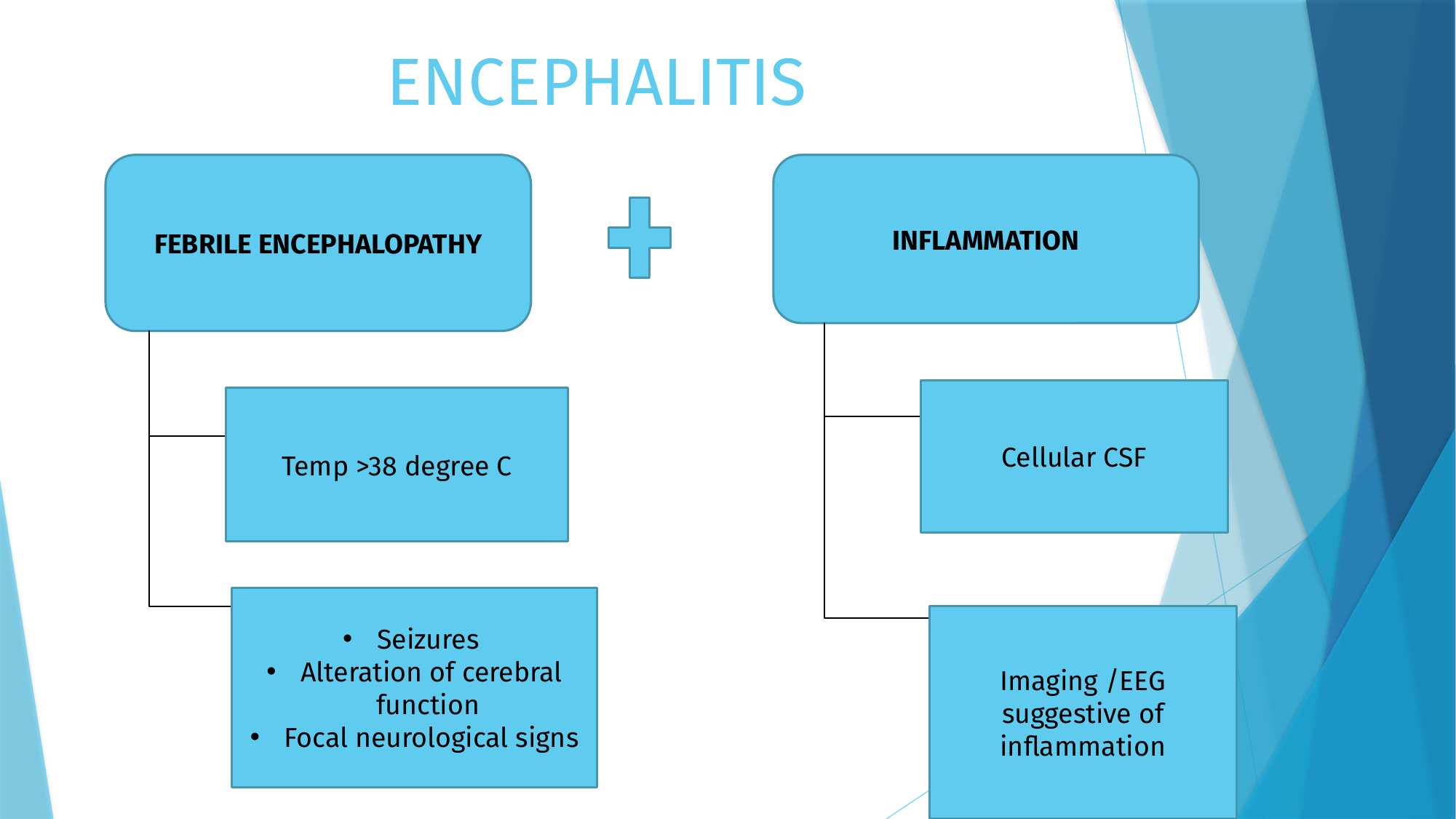

# ENCEPHALITIS
FEBRILE ENCEPHALOPATHY
INFLAMMATION

Cellular CSF
Temp >38 degree C
Seizures
Alteration of cerebral function
Focal neurological signs
Imaging /EEG suggestive of inflammation